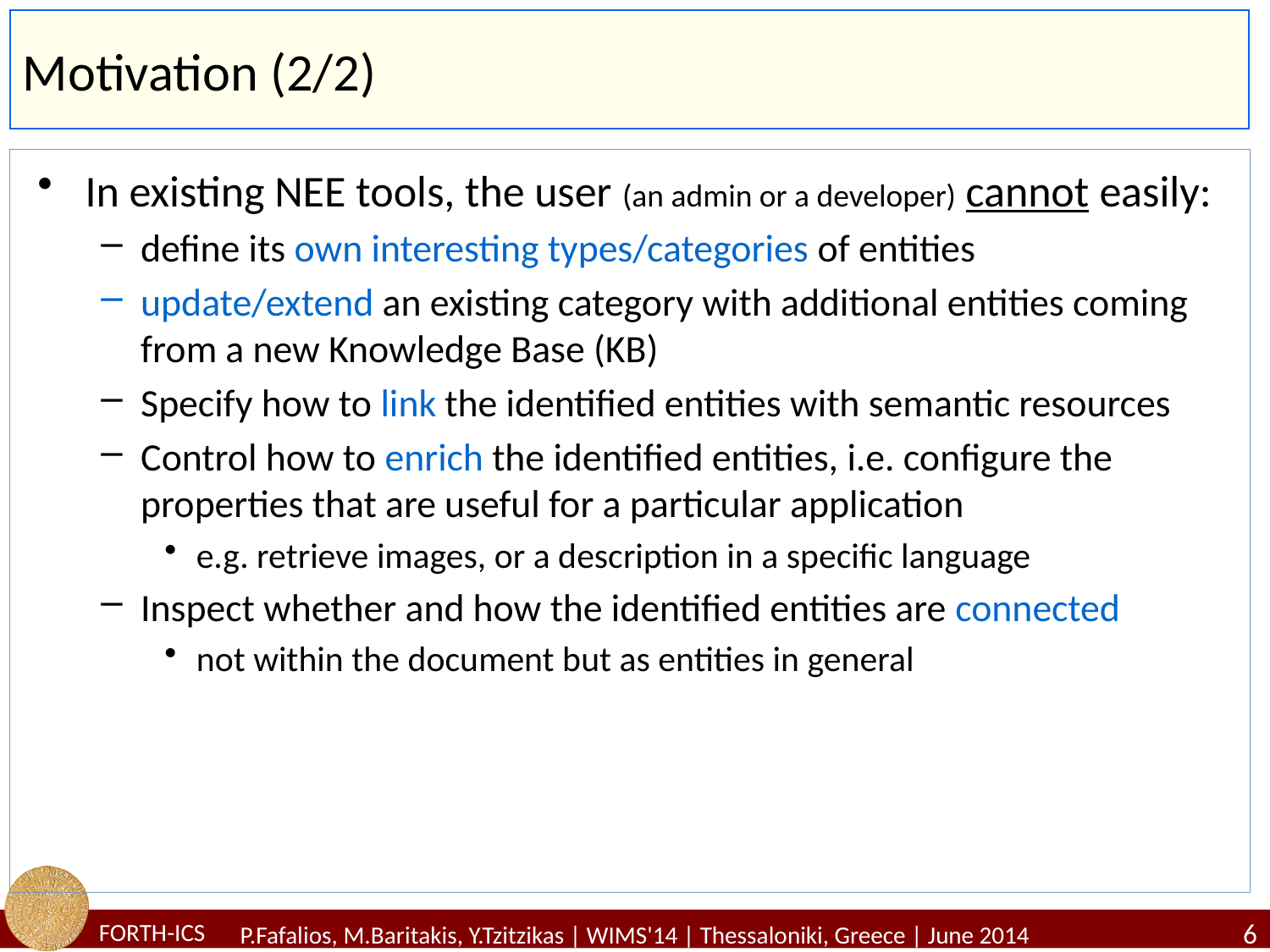

# Motivation (2/2)
In existing NEE tools, the user (an admin or a developer) cannot easily:
define its own interesting types/categories of entities
update/extend an existing category with additional entities coming from a new Knowledge Base (KB)
Specify how to link the identified entities with semantic resources
Control how to enrich the identified entities, i.e. configure the properties that are useful for a particular application
e.g. retrieve images, or a description in a specific language
Inspect whether and how the identified entities are connected
not within the document but as entities in general
6
P.Fafalios, M.Baritakis, Y.Tzitzikas | WIMS'14 | Thessaloniki, Greece | June 2014